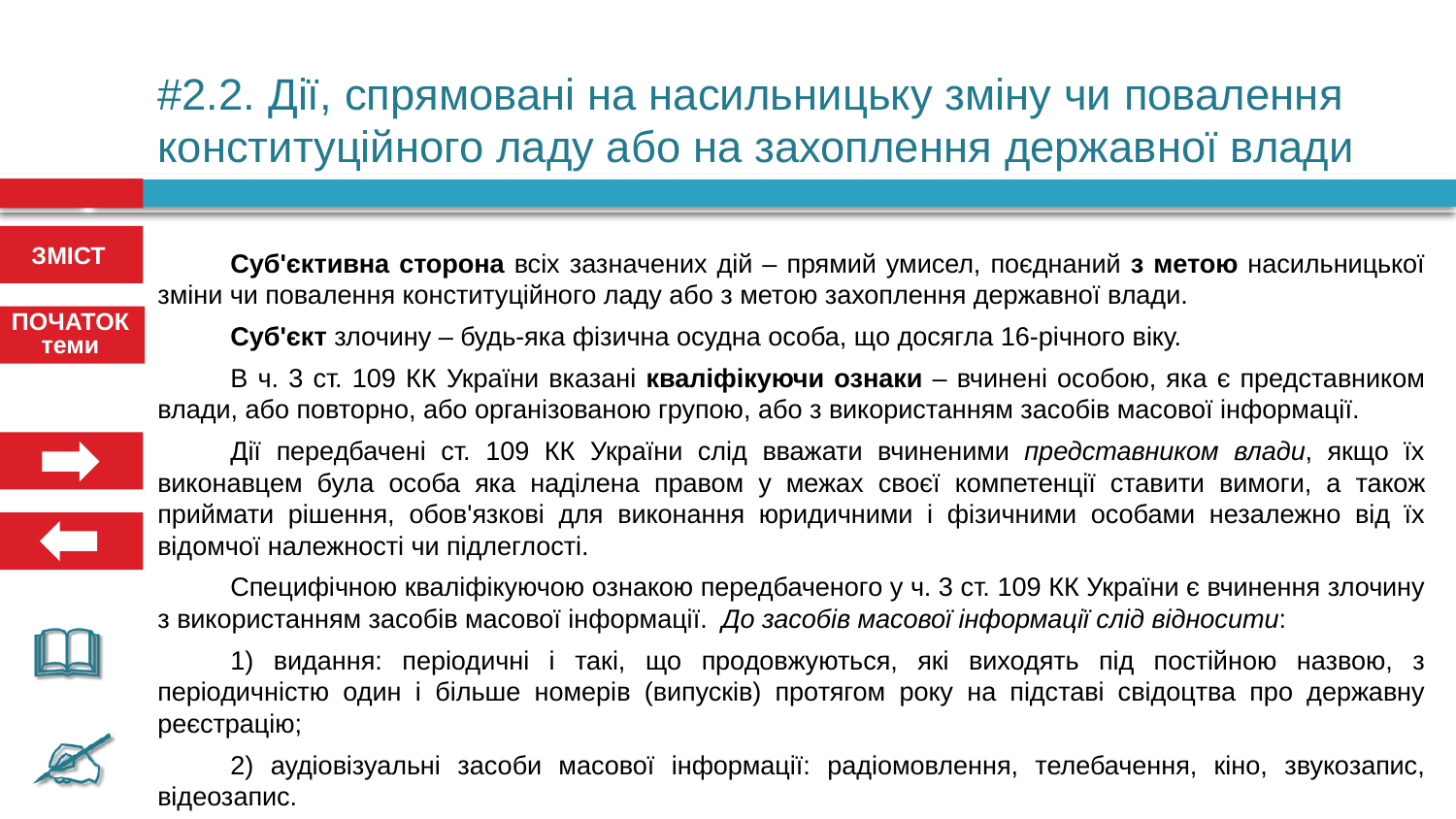

# #2.2. Дії, спрямовані на насильницьку зміну чи повалення конституційного ладу або на захоплення державної влади

Суб'єктивна сторона всіх зазначених дій – прямий умисел, поєднаний з метою насильницької зміни чи повалення консти­туційного ладу або з метою захоплення державної влади.
Суб'єкт злочину – будь-яка фізична осудна особа, що досягла 16-річного віку.
В ч. 3 ст. 109 КК України вказані кваліфікуючи ознаки – вчинені особою, яка є представником влади, або повторно, або організованою групою, або з використанням засобів масової інформації.
Дії передбачені ст. 109 КК України слід вважати вчиненими представником влади, якщо їх виконавцем була особа яка наділена правом у межах своєї компетенції ставити вимоги, а також приймати рішення, обов'язкові для виконання юридичними і фізичними особами незалежно від їх відомчої належності чи підлеглості.
Специфічною кваліфікуючою ознакою передбаченого у ч. 3 ст. 109 КК України є вчинення злочину з використанням засобів масової інформації.  До засобів масової інформації слід відносити:
1) видання: періодичні і такі, що продовжуються, які виходять під постійною назвою, з періодичністю один і більше номерів (випусків) протягом року на підставі свідоцтва про державну реєстрацію;
2) аудіовізуальні засоби масової інформації: радіомовлення, телебачення, кіно, звукозапис, відеозапис.